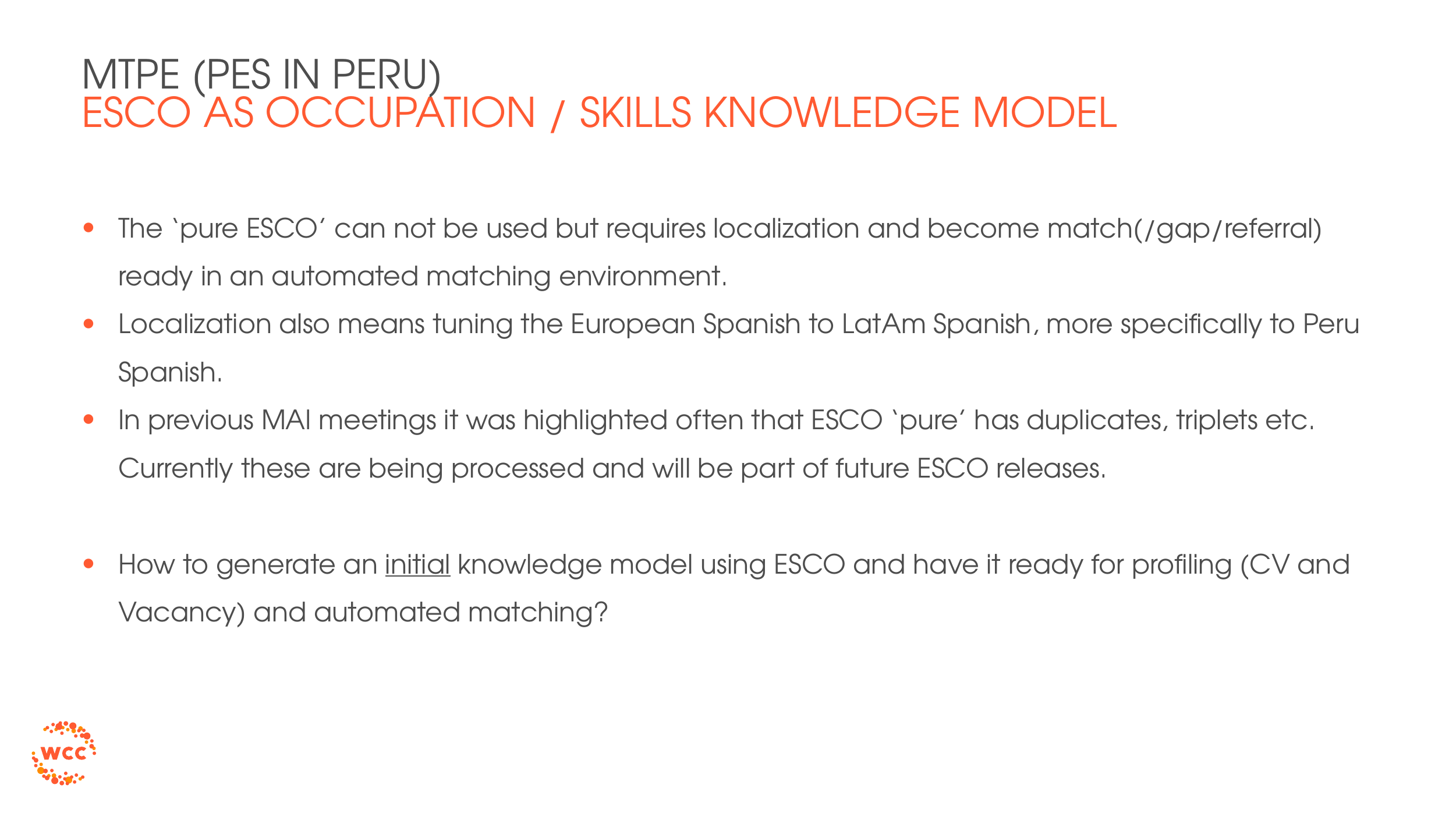

# MTPE (PES IN PERU)
ESCO as occupation / skills knowledge model
The ‘pure ESCO’ can not be used but requires localization and become match(/gap/referral) ready in an automated matching environment.
Localization also means tuning the European Spanish to LatAm Spanish, more specifically to Peru Spanish.
In previous MAI meetings it was highlighted often that ESCO ‘pure’ has duplicates, triplets etc. Currently these are being processed and will be part of future ESCO releases.

How to generate an initial knowledge model using ESCO and have it ready for profiling (CV and Vacancy) and automated matching?